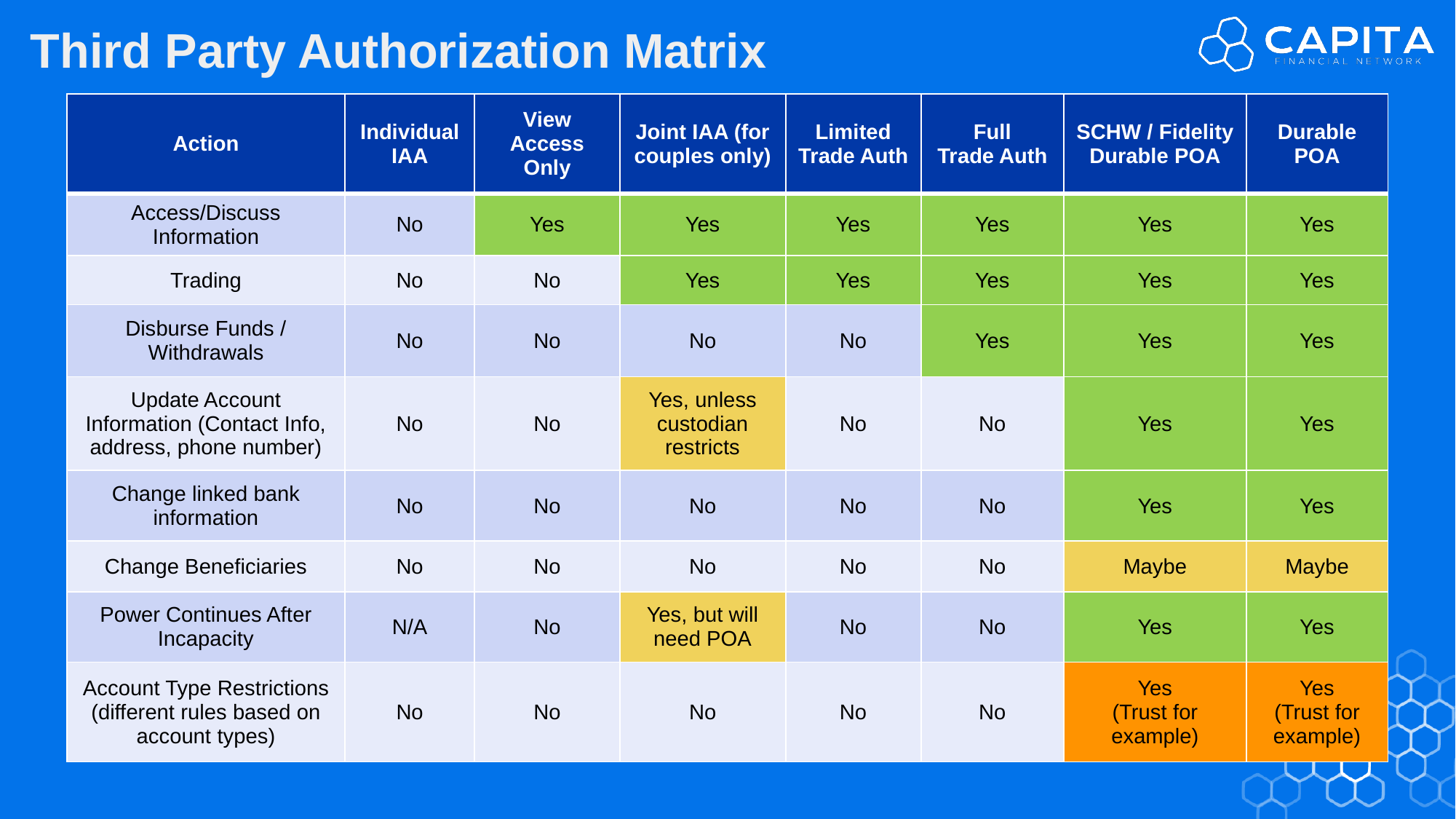

Third Party Authorization Matrix

| Action | Individual IAA | View Access Only | Joint IAA (for couples only) | Limited Trade Auth | Full Trade Auth | SCHW / Fidelity Durable POA | Durable POA |
| --- | --- | --- | --- | --- | --- | --- | --- |
| Access/Discuss Information | No | Yes | Yes | Yes | Yes | Yes | Yes |
| Trading | No | No | Yes | Yes | Yes | Yes | Yes |
| Disburse Funds / Withdrawals | No | No | No | No | Yes | Yes | Yes |
| Update Account Information (Contact Info, address, phone number) | No | No | Yes, unless custodian restricts | No | No | Yes | Yes |
| Change linked bank information | No | No | No | No | No | Yes | Yes |
| Change Beneficiaries | No | No | No | No | No | Maybe | Maybe |
| Power Continues After Incapacity | N/A | No | Yes, but will need POA | No | No | Yes | Yes |
| Account Type Restrictions (different rules based on account types) | No | No | No | No | No | Yes (Trust for example) | Yes (Trust for example) |